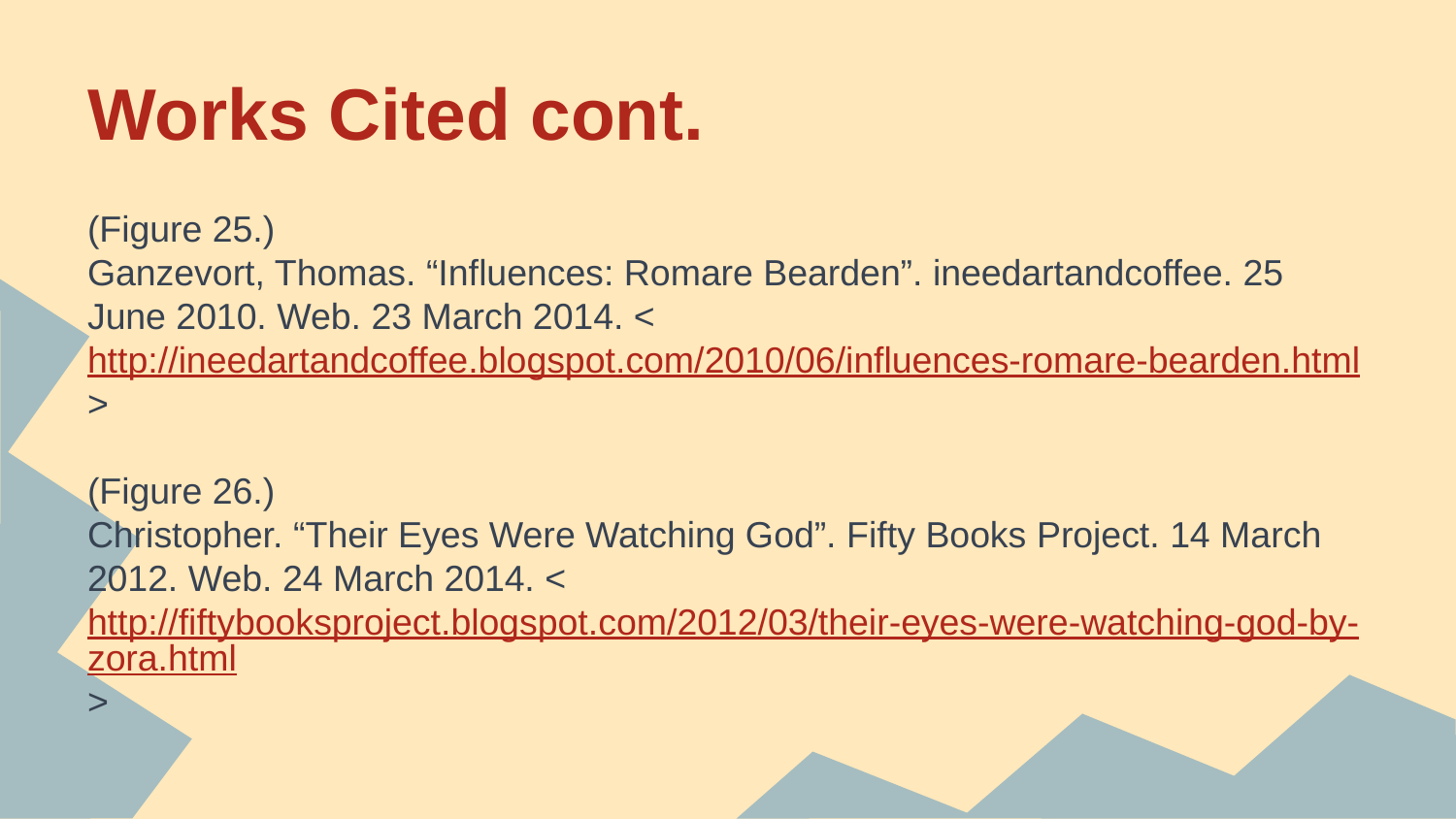

# Works Cited cont.
(Figure 25.)
Ganzevort, Thomas. “Influences: Romare Bearden”. ineedartandcoffee. 25 June 2010. Web. 23 March 2014. <http://ineedartandcoffee.blogspot.com/2010/06/influences-romare-bearden.html>

(Figure 26.)
Christopher. “Their Eyes Were Watching God”. Fifty Books Project. 14 March 2012. Web. 24 March 2014. <http://fiftybooksproject.blogspot.com/2012/03/their-eyes-were-watching-god-by-zora.html>